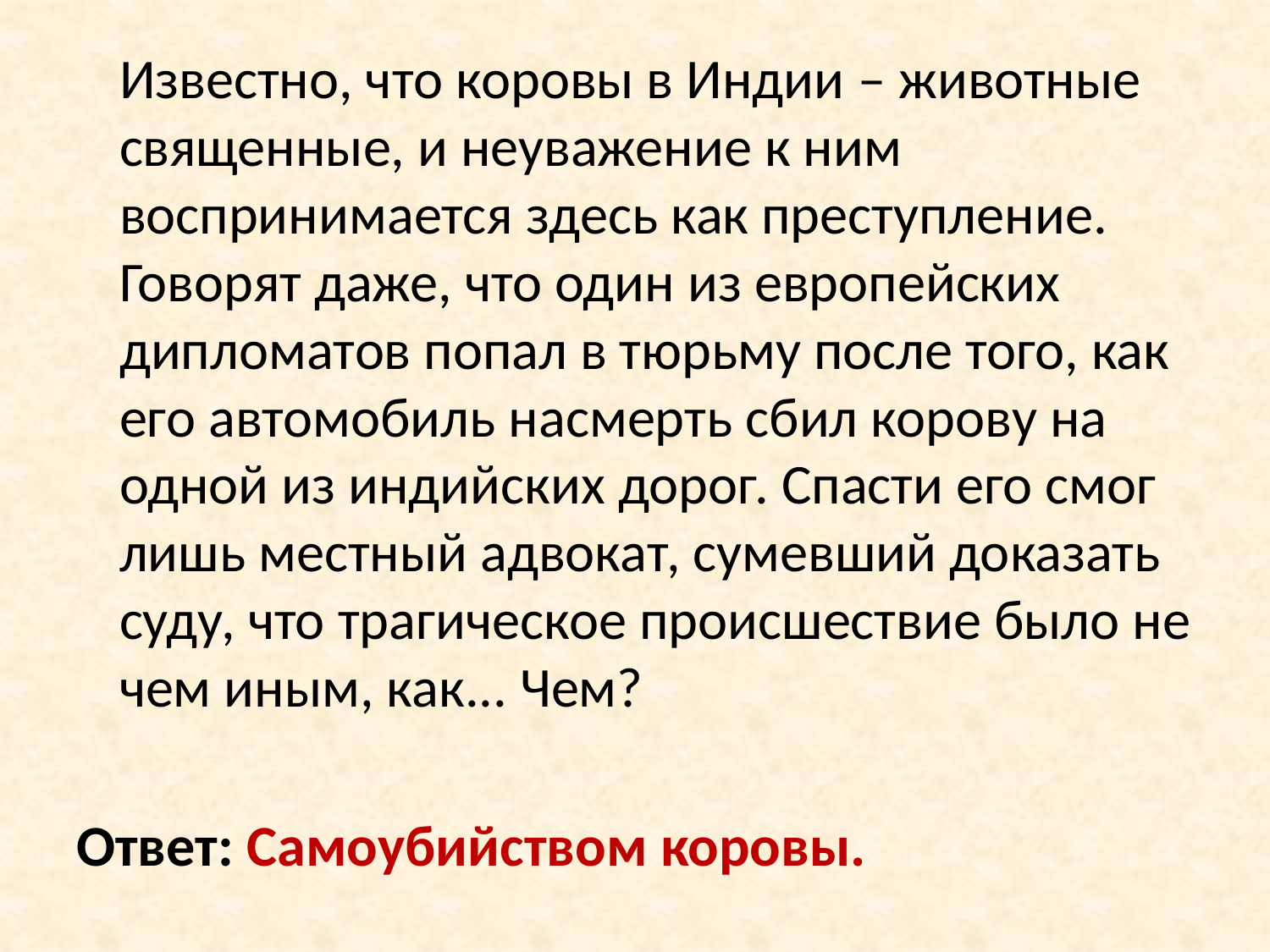

Известно, что коровы в Индии – животные священные, и неуважение к ним воспринимается здесь как преступление. Говорят даже, что один из европейских дипломатов попал в тюрьму после того, как его автомобиль насмерть сбил корову на одной из индийских дорог. Спасти его смог лишь местный адвокат, сумевший доказать суду, что трагическое происшествие было не чем иным, как... Чем?

Ответ: Самоубийством коровы.